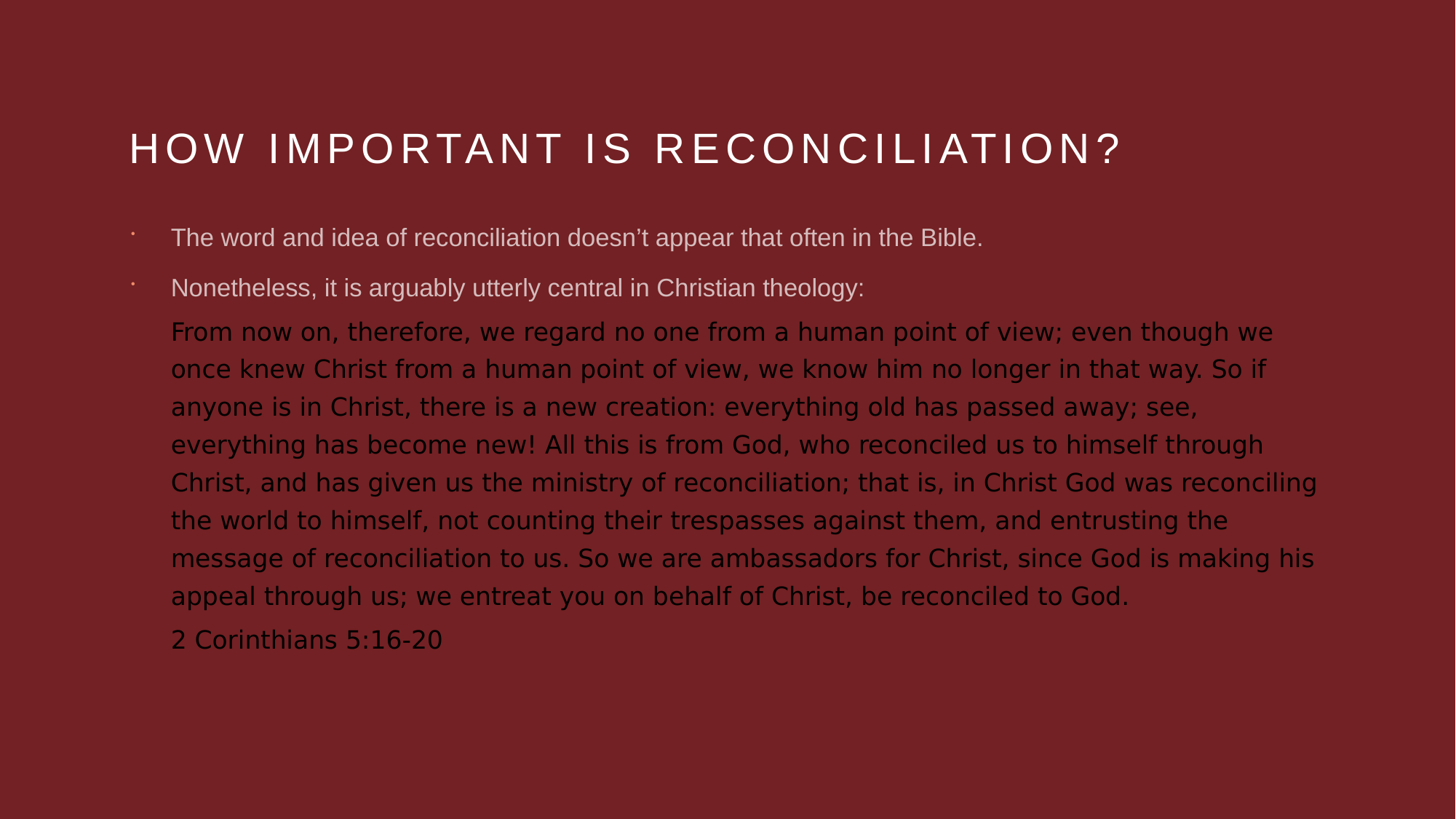

# How important is reconciliation?
The word and idea of reconciliation doesn’t appear that often in the Bible.
Nonetheless, it is arguably utterly central in Christian theology:
From now on, therefore, we regard no one from a human point of view; even though we once knew Christ from a human point of view, we know him no longer in that way. So if anyone is in Christ, there is a new creation: everything old has passed away; see, everything has become new! All this is from God, who reconciled us to himself through Christ, and has given us the ministry of reconciliation; that is, in Christ God was reconciling the world to himself, not counting their trespasses against them, and entrusting the message of reconciliation to us. So we are ambassadors for Christ, since God is making his appeal through us; we entreat you on behalf of Christ, be reconciled to God.
2 Corinthians 5:16-20